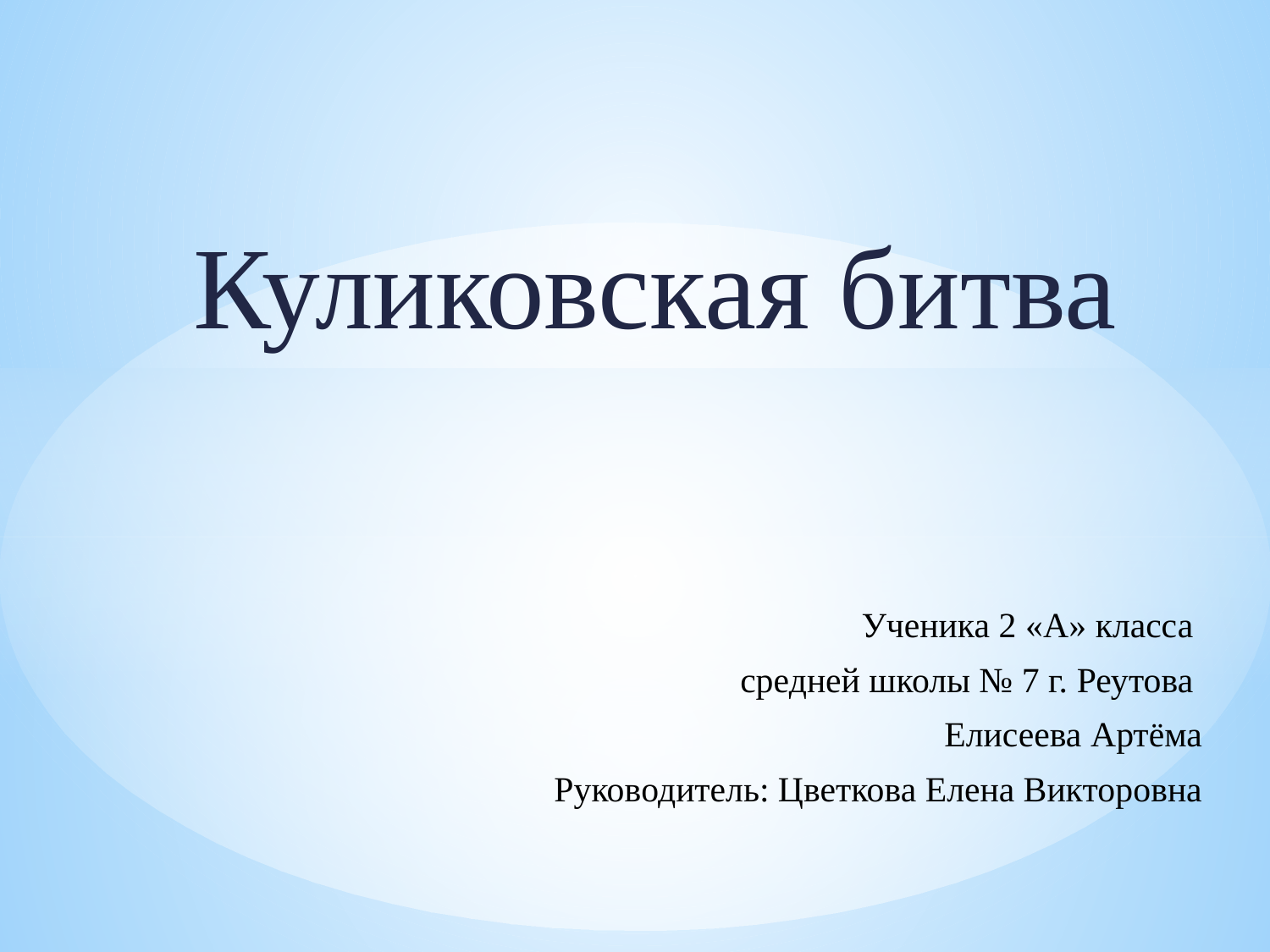

# Куликовская битва
Ученика 2 «А» класса
средней школы № 7 г. Реутова
Елисеева Артёма
Руководитель: Цветкова Елена Викторовна